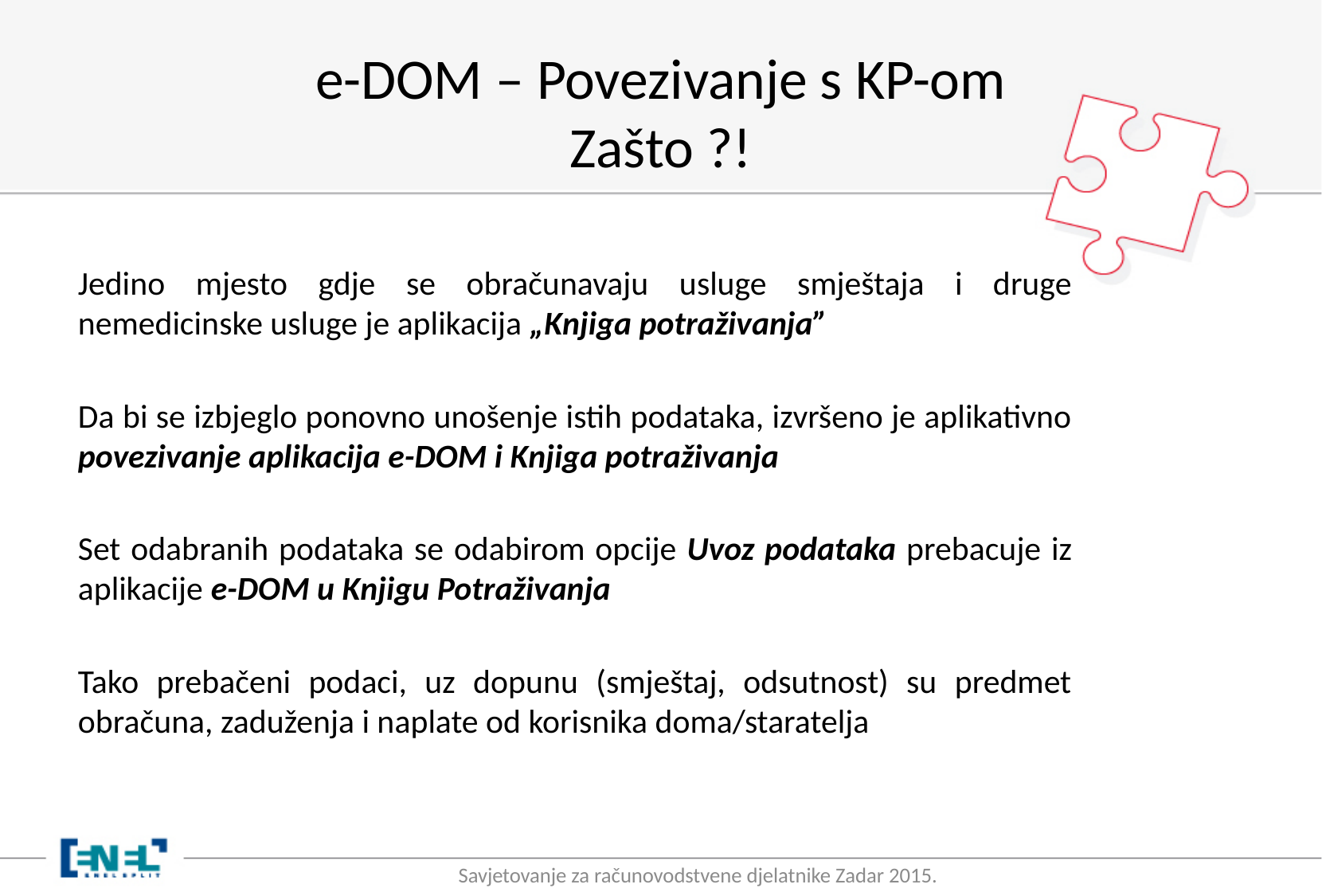

# e-DOM – Povezivanje s KP-om Zašto ?!

Jedino mjesto gdje se obračunavaju usluge smještaja i druge nemedicinske usluge je aplikacija „Knjiga potraživanja”

Da bi se izbjeglo ponovno unošenje istih podataka, izvršeno je aplikativno povezivanje aplikacija e-DOM i Knjiga potraživanja

Set odabranih podataka se odabirom opcije Uvoz podataka prebacuje iz aplikacije e-DOM u Knjigu Potraživanja

Tako prebačeni podaci, uz dopunu (smještaj, odsutnost) su predmet obračuna, zaduženja i naplate od korisnika doma/staratelja